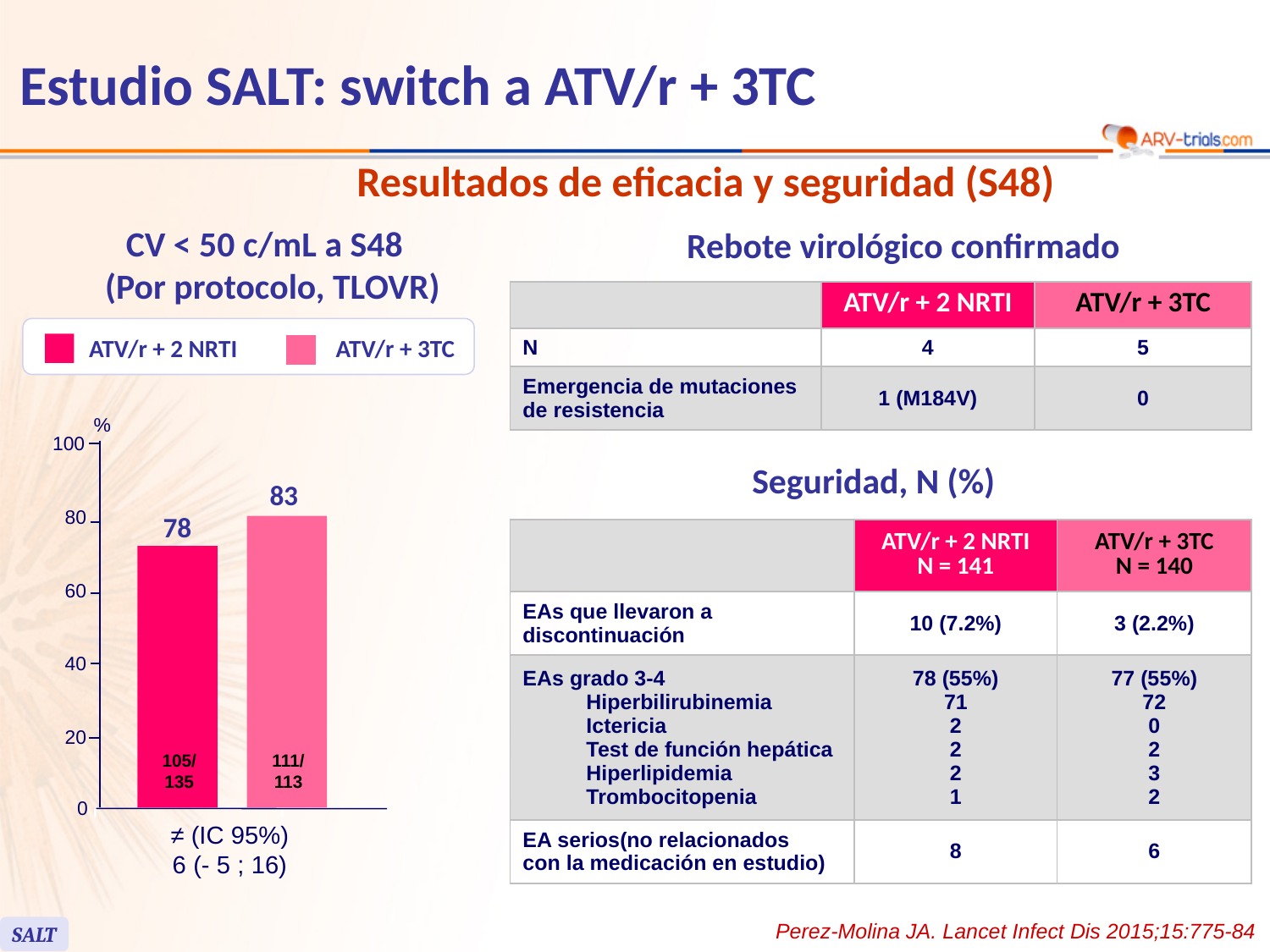

# Estudio SALT: switch a ATV/r + 3TC

Resultados de eficacia y seguridad (S48)
CV < 50 c/mL a S48
  (Por protocolo, TLOVR)
Rebote virológico confirmado
|  | ATV/r + 2 NRTI | ATV/r + 3TC |
| --- | --- | --- |
| N | 4 | 5 |
| Emergencia de mutaciones de resistencia | 1 (M184V) | 0 |

ATV/r + 2 NRTI
ATV/r + 3TC

%
100
83
80
78

60
40
20
105/
135
111/
113
0
≠ (IC 95%)
6 (- 5 ; 16)

Seguridad, N (%)
|  | ATV/r + 2 NRTI N = 141 | ATV/r + 3TC N = 140 |
| --- | --- | --- |
| EAs que llevaron a discontinuación | 10 (7.2%) | 3 (2.2%) |
| EAs grado 3-4 Hiperbilirubinemia Ictericia Test de función hepática Hiperlipidemia Trombocitopenia | 78 (55%) 71 2 2 2 1 | 77 (55%) 72 0 2 3 2 |
| EA serios(no relacionados con la medicación en estudio) | 8 | 6 |

Perez-Molina JA. Lancet Infect Dis 2015;15:775-84
SALT